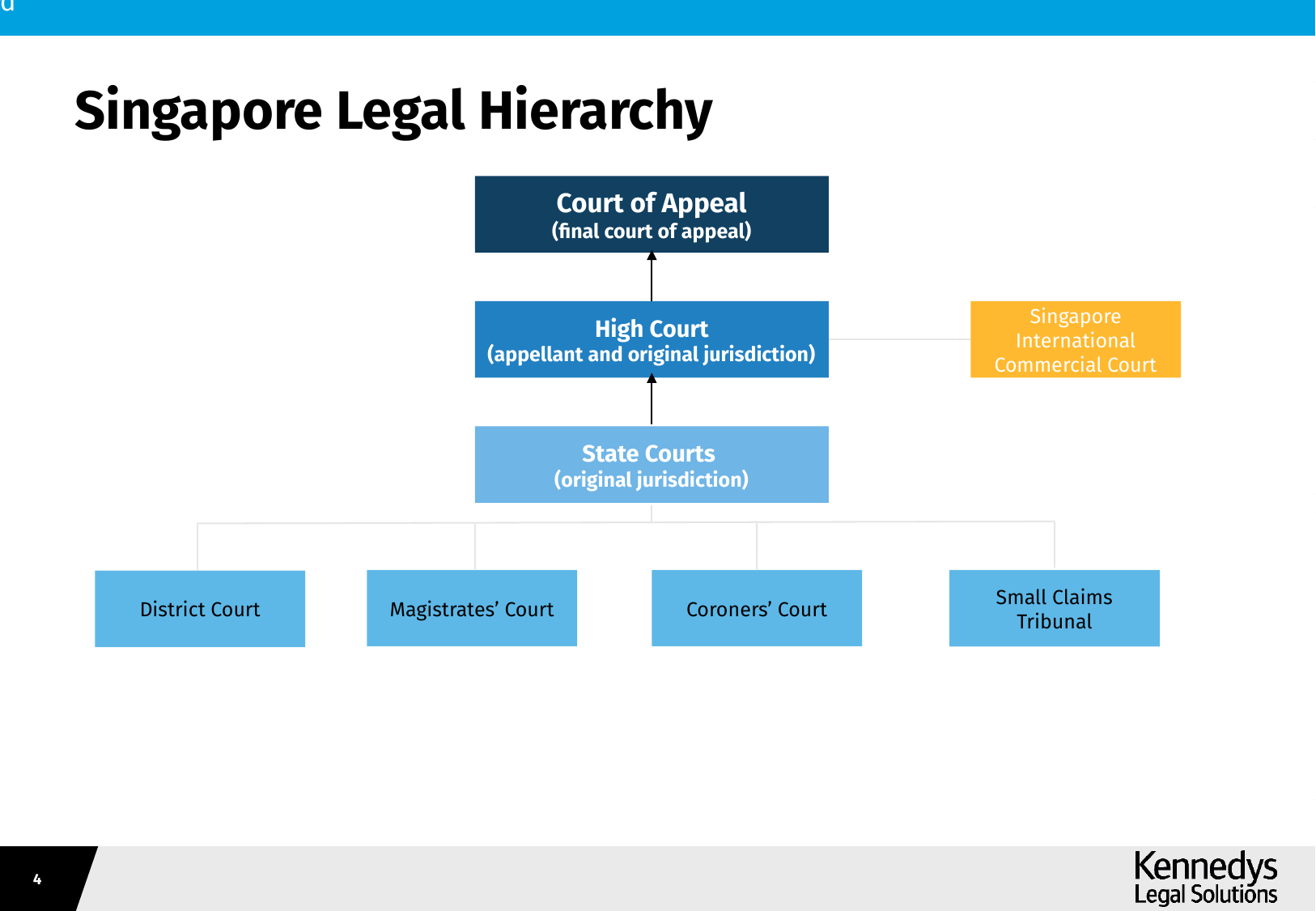

# Singapore Legal Hierarchy
Court of Appeal
(final court of appeal)
High Court
(appellant and original jurisdiction)
Singapore International Commercial Court
State Courts
(original jurisdiction)
Magistrates’ Court
Coroners’ Court
Small Claims Tribunal
District Court